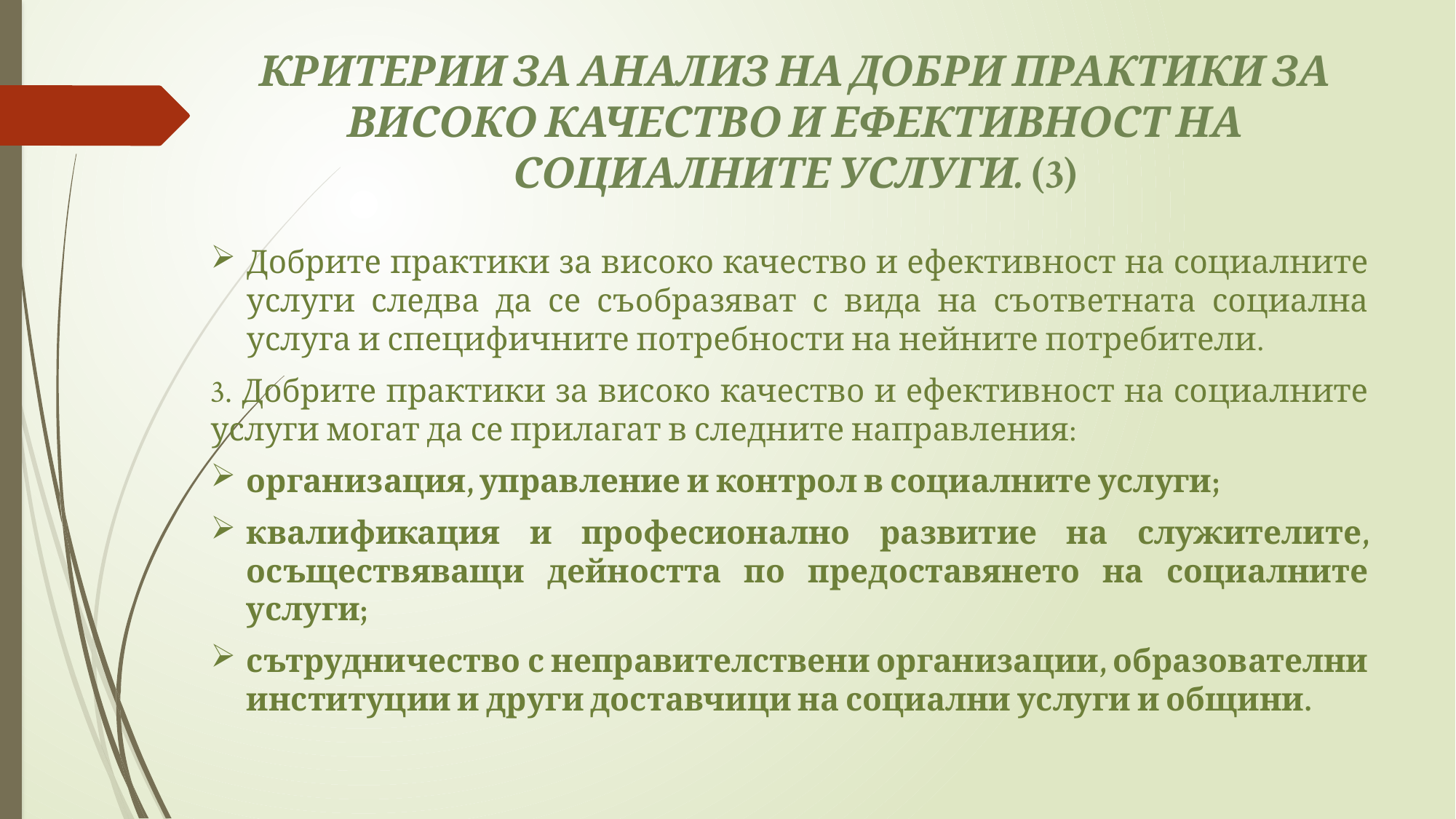

# КРИТЕРИИ ЗА АНАЛИЗ НА ДОБРИ ПРАКТИКИ ЗА ВИСОКО КАЧЕСТВО И ЕФЕКТИВНОСТ НА СОЦИАЛНИТЕ УСЛУГИ. (3)
Добрите практики за високо качество и ефективност на социалните услуги следва да се съобразяват с вида на съответната социална услуга и специфичните потребности на нейните потребители.
3. Добрите практики за високо качество и ефективност на социалните услуги могат да се прилагат в следните направления:
организация, управление и контрол в социалните услуги;
квалификация и професионално развитие на служителите, осъществяващи дейността по предоставянето на социалните услуги;
сътрудничество с неправителствени организации, образователни институции и други доставчици на социални услуги и общини.